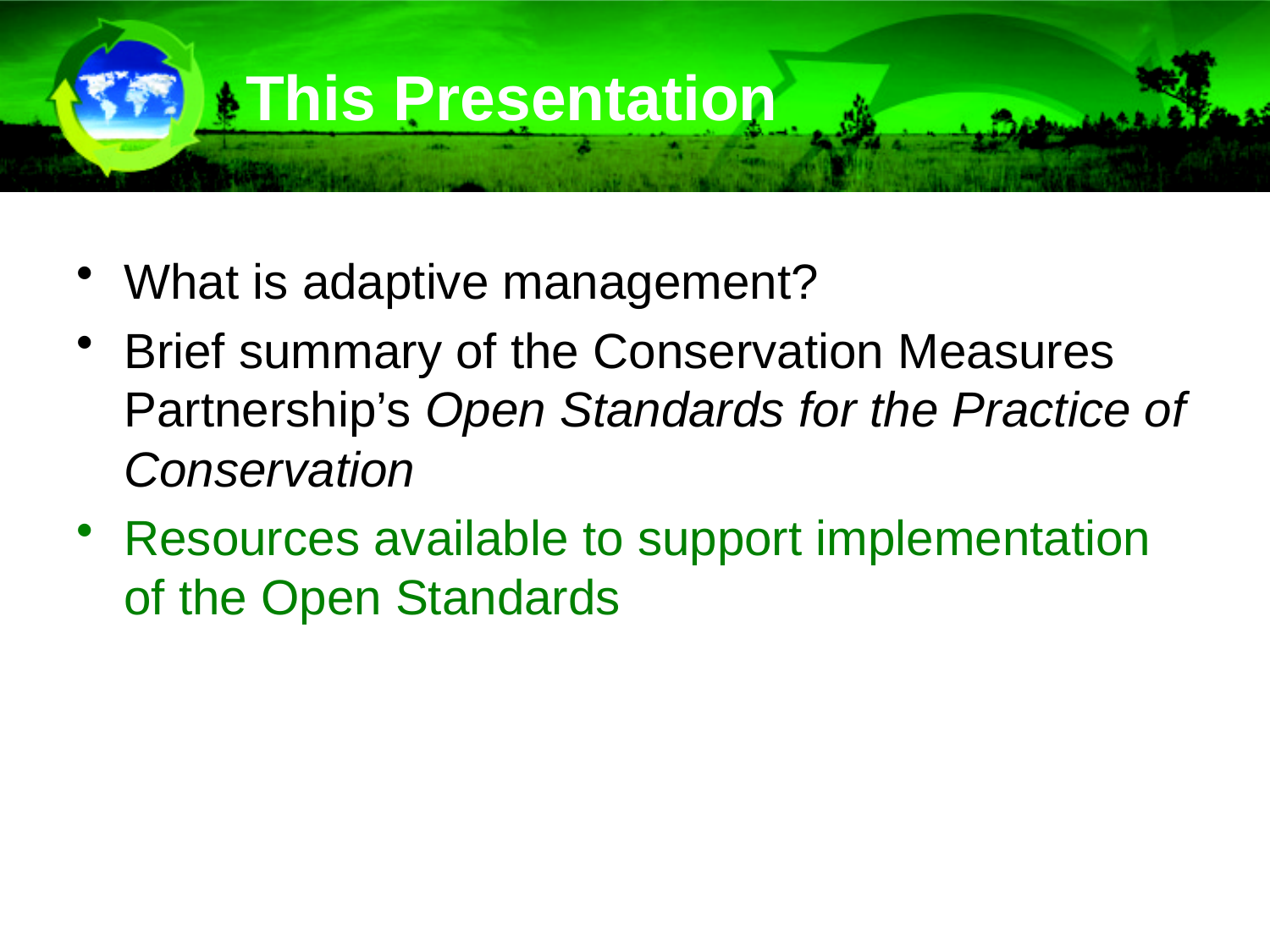

# This Presentation
What is adaptive management?
Brief summary of the Conservation Measures Partnership’s Open Standards for the Practice of Conservation
Resources available to support implementation of the Open Standards